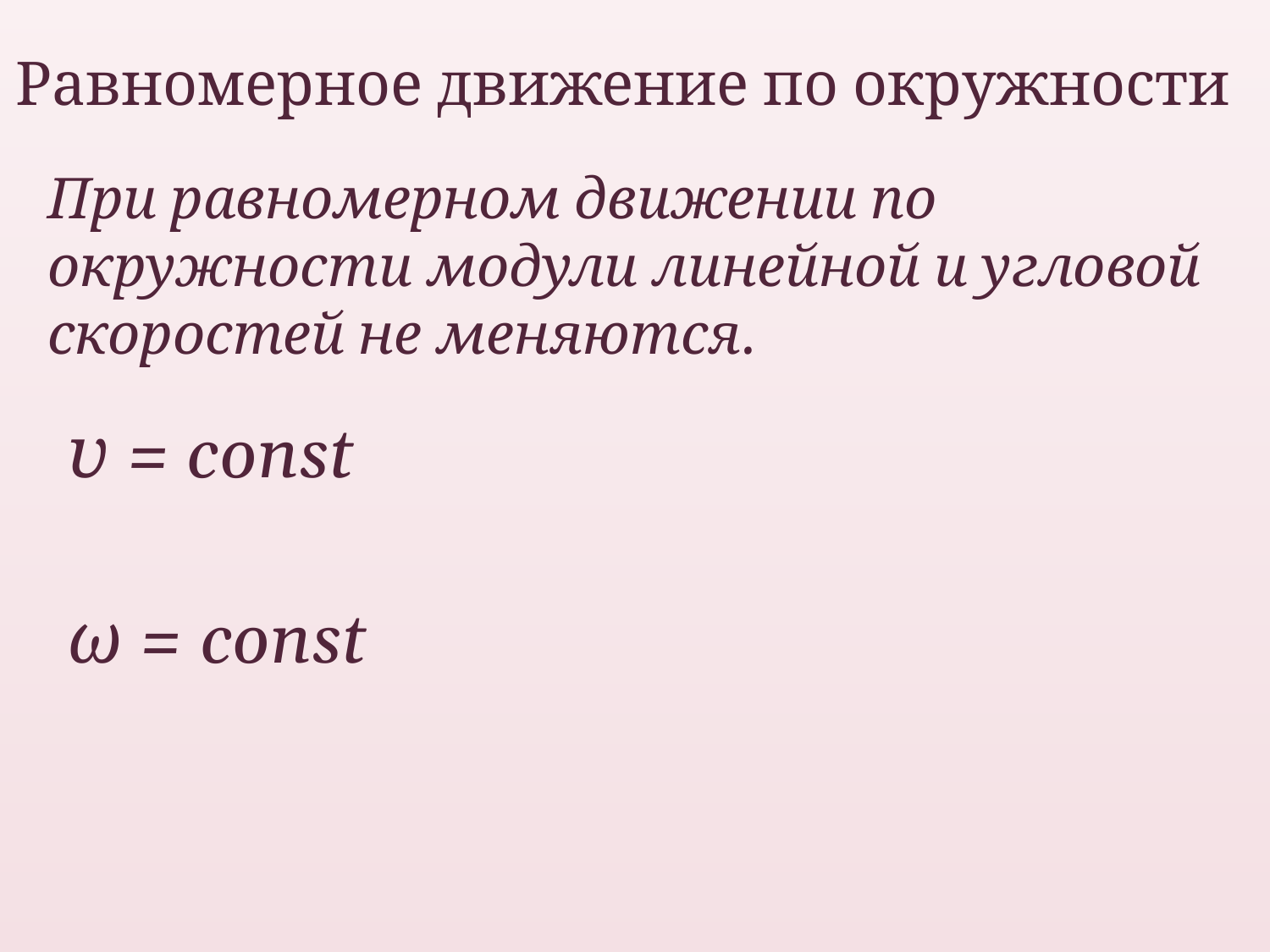

# Равномерное движение по окружности
При равномерном движении по окружности модули линейной и угловой скоростей не меняются.

υ = const
ω = const